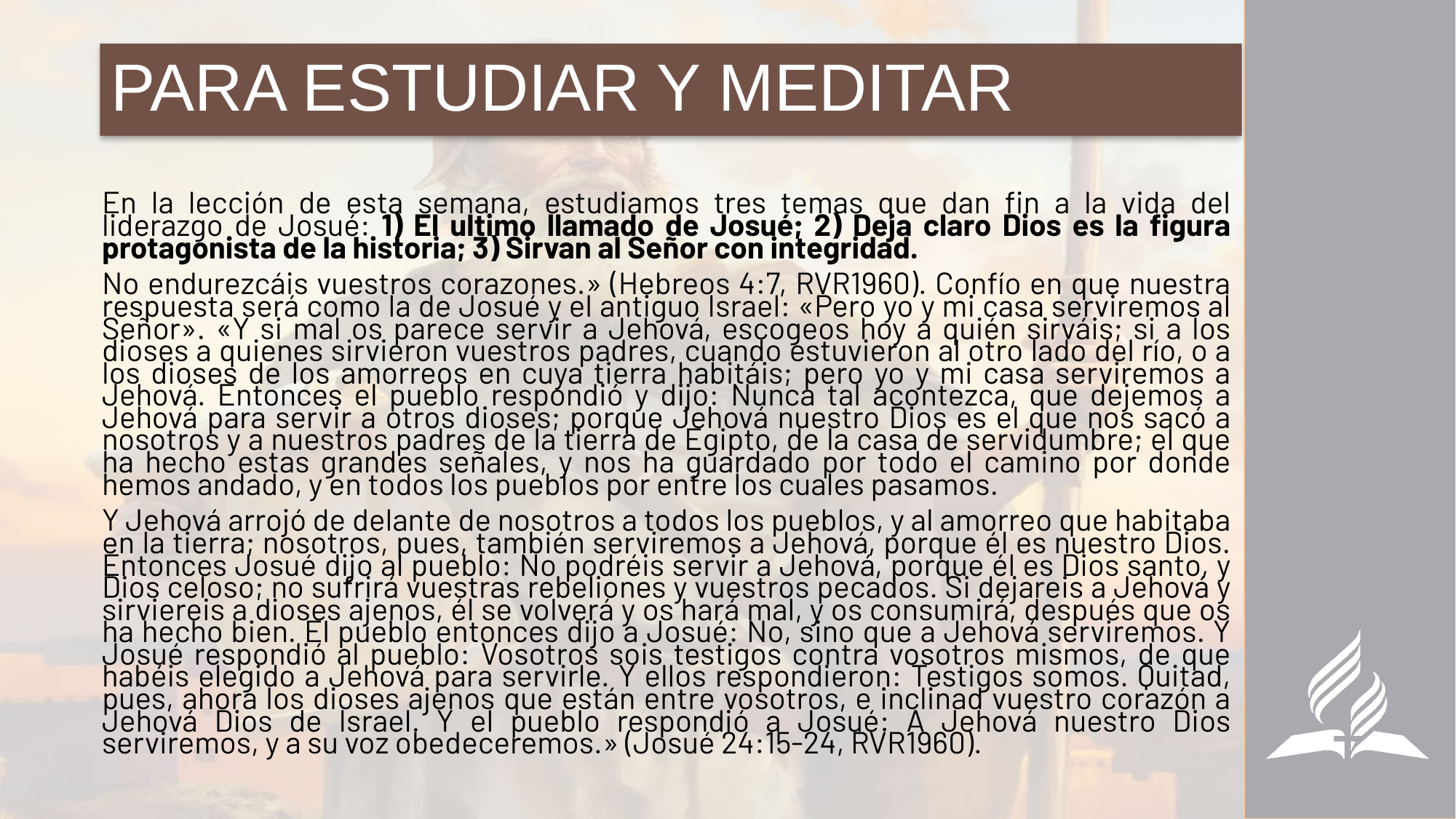

# PARA ESTUDIAR Y MEDITAR
En la lección de esta semana, estudiamos tres temas que dan fin a la vida del liderazgo de Josué: 1) El ultimo llamado de Josué; 2) Deja claro Dios es la figura protagonista de la historia; 3) Sirvan al Señor con integridad.
No endurezcáis vuestros corazones.» (Hebreos 4:7, RVR1960). Confío en que nuestra respuesta será como la de Josué y el antiguo Israel: «Pero yo y mi casa serviremos al Señor». «Y si mal os parece servir a Jehová, escogeos hoy a quién sirváis; si a los dioses a quienes sirvieron vuestros padres, cuando estuvieron al otro lado del río, o a los dioses de los amorreos en cuya tierra habitáis; pero yo y mi casa serviremos a Jehová. Entonces el pueblo respondió y dijo: Nunca tal acontezca, que dejemos a Jehová para servir a otros dioses; porque Jehová nuestro Dios es el que nos sacó a nosotros y a nuestros padres de la tierra de Egipto, de la casa de servidumbre; el que ha hecho estas grandes señales, y nos ha guardado por todo el camino por donde hemos andado, y en todos los pueblos por entre los cuales pasamos.
Y Jehová arrojó de delante de nosotros a todos los pueblos, y al amorreo que habitaba en la tierra; nosotros, pues, también serviremos a Jehová, porque él es nuestro Dios. Entonces Josué dijo al pueblo: No podréis servir a Jehová, porque él es Dios santo, y Dios celoso; no sufrirá vuestras rebeliones y vuestros pecados. Si dejareis a Jehová y sirviereis a dioses ajenos, él se volverá y os hará mal, y os consumirá, después que os ha hecho bien. El pueblo entonces dijo a Josué: No, sino que a Jehová serviremos. Y Josué respondió al pueblo: Vosotros sois testigos contra vosotros mismos, de que habéis elegido a Jehová para servirle. Y ellos respondieron: Testigos somos. Quitad, pues, ahora los dioses ajenos que están entre vosotros, e inclinad vuestro corazón a Jehová Dios de Israel. Y el pueblo respondió a Josué: A Jehová nuestro Dios serviremos, y a su voz obedeceremos.» (Josué 24:15-24, RVR1960).